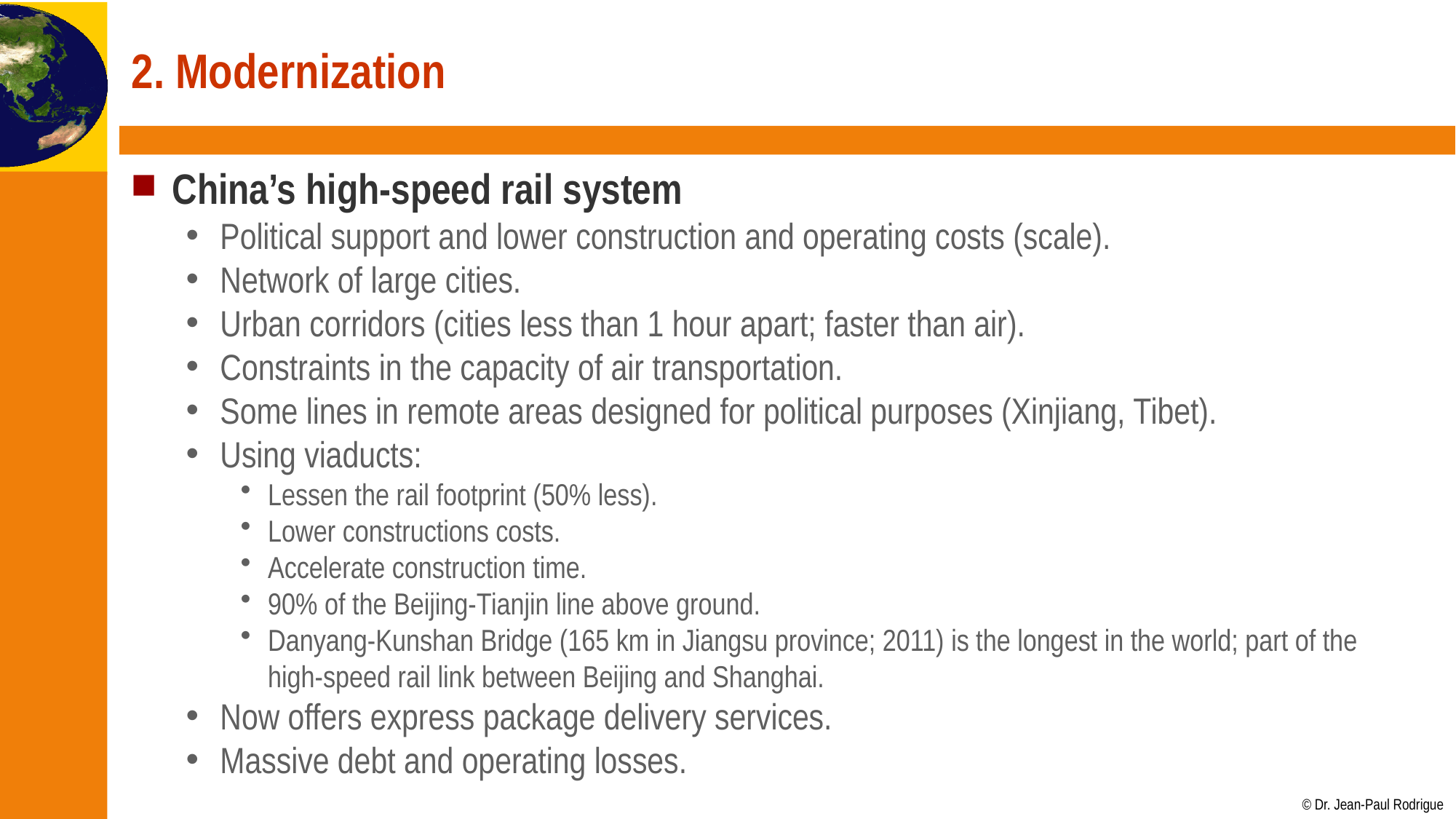

# 2. Modernization
China’s high-speed rail system
Political support and lower construction and operating costs (scale).
Network of large cities.
Urban corridors (cities less than 1 hour apart; faster than air).
Constraints in the capacity of air transportation.
Some lines in remote areas designed for political purposes (Xinjiang, Tibet).
Using viaducts:
Lessen the rail footprint (50% less).
Lower constructions costs.
Accelerate construction time.
90% of the Beijing-Tianjin line above ground.
Danyang-Kunshan Bridge (165 km in Jiangsu province; 2011) is the longest in the world; part of the high-speed rail link between Beijing and Shanghai.
Now offers express package delivery services.
Massive debt and operating losses.